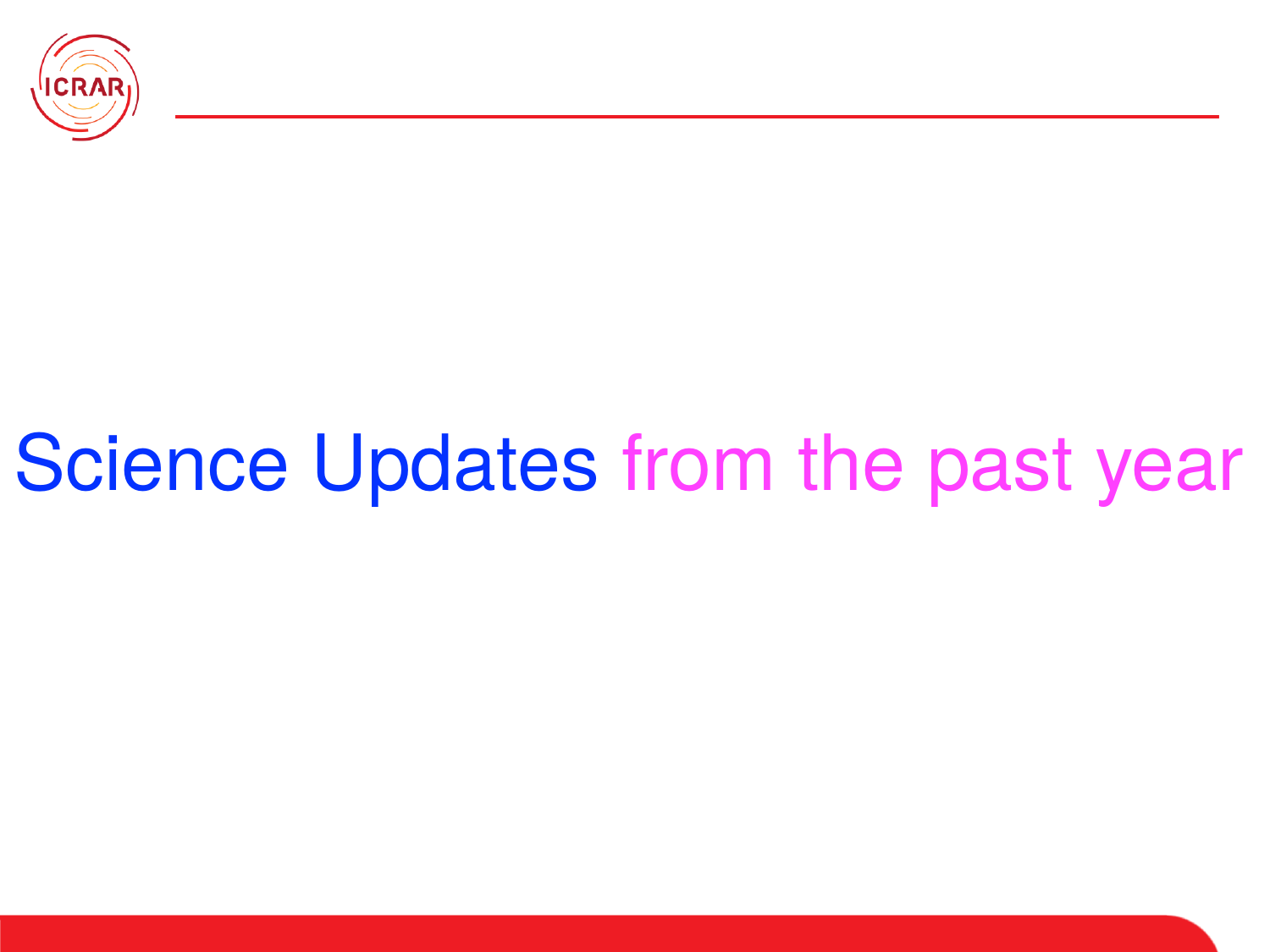

# Science Updates from the past year